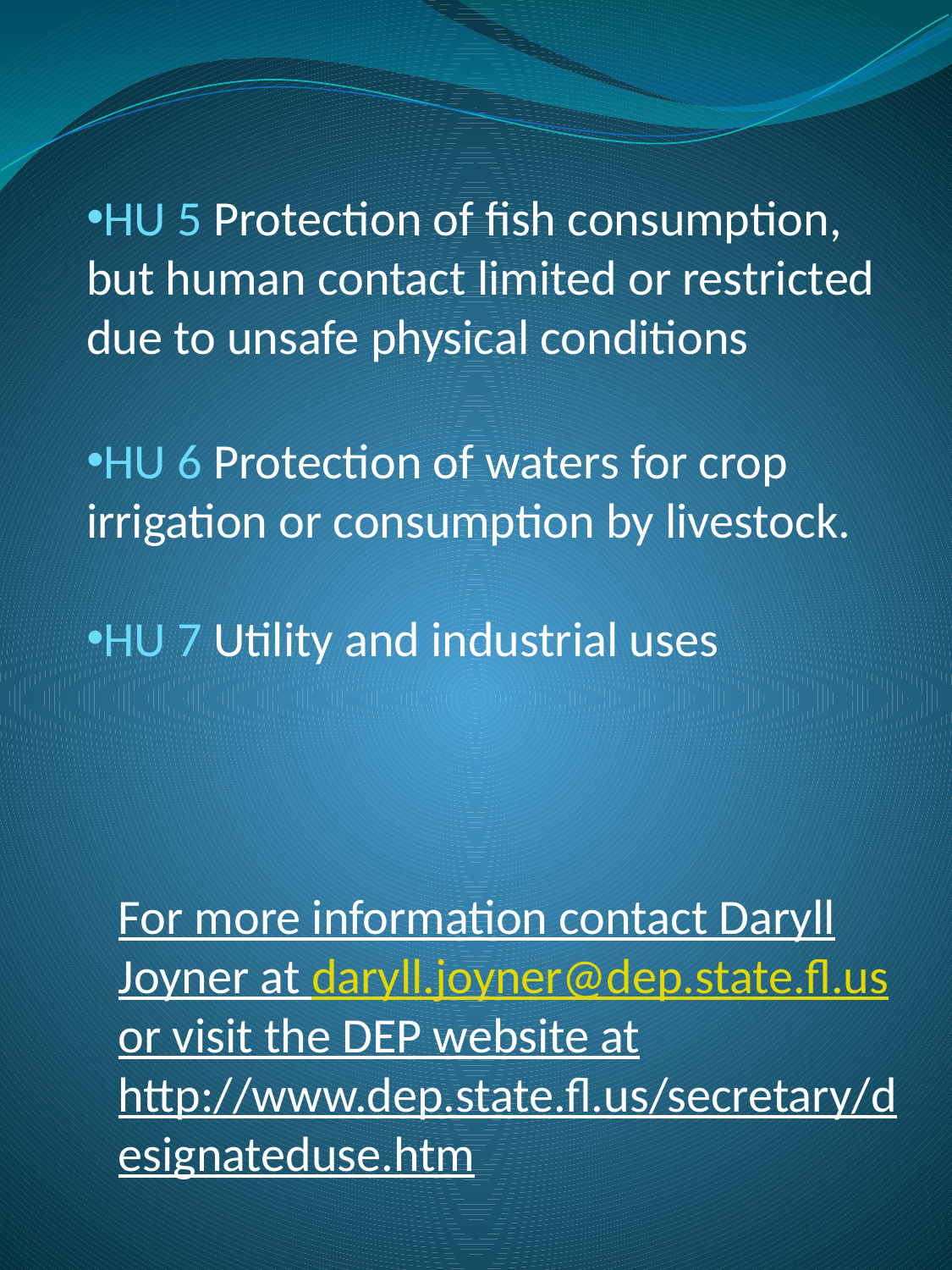

HU 5 Protection of fish consumption, but human contact limited or restricted due to unsafe physical conditions
HU 6 Protection of waters for crop irrigation or consumption by livestock.

HU 7 Utility and industrial uses
For more information contact Daryll Joyner at daryll.joyner@dep.state.fl.us or visit the DEP website at http://www.dep.state.fl.us/secretary/designateduse.htm